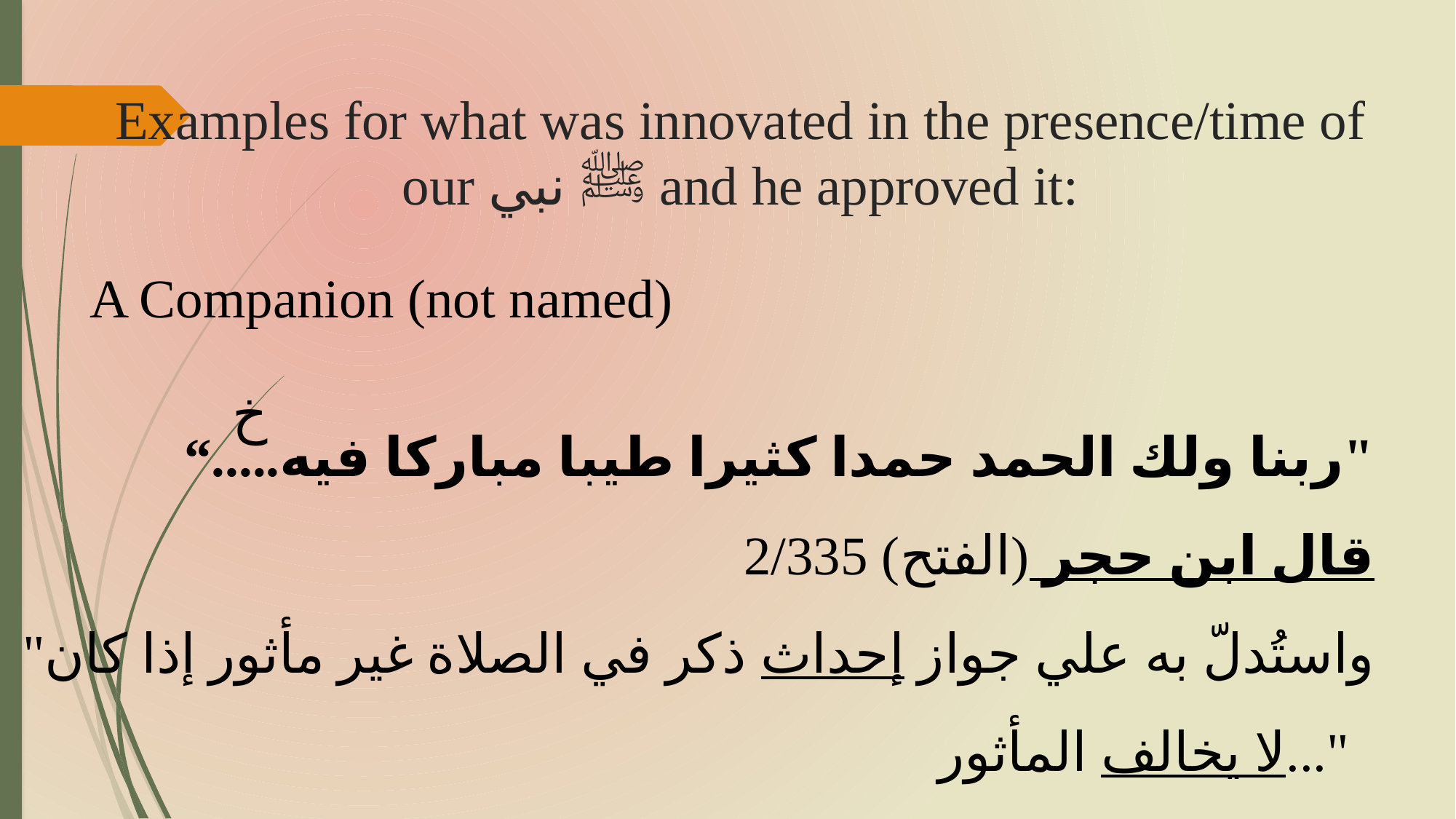

# Examples for what was innovated in the presence/time of our ﷺ نبي and he approved it:
A Companion (not named)
 	خ
"ربنا ولك الحمد حمدا كثيرا طيبا مباركا فيه.....“
قال ابن حجر (الفتح) 2/335
"واستُدلّ به علي جواز إحداث ذكر في الصلاة غير مأثور إذا كان لا يخالف المأثور..."